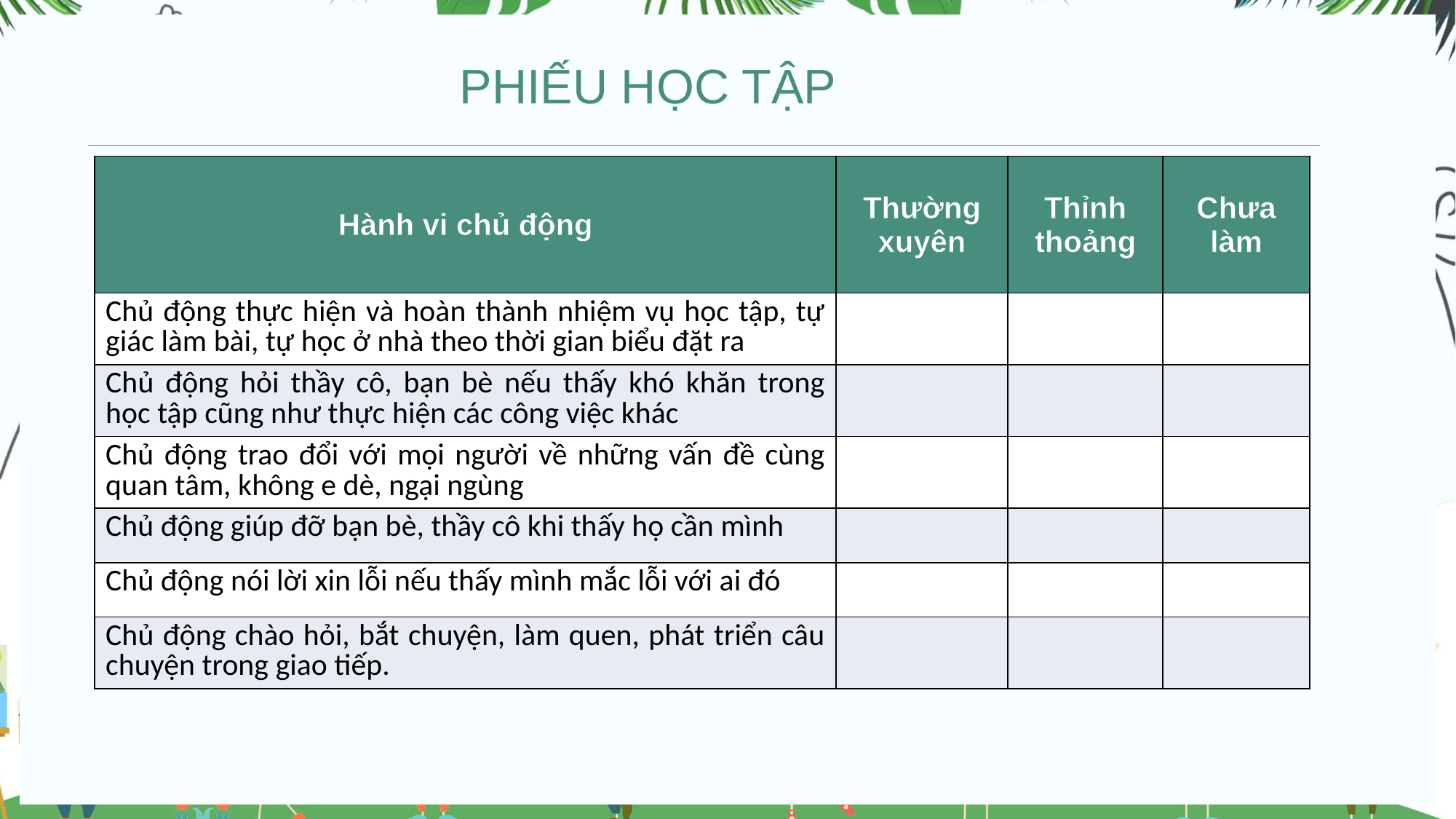

PHIẾU HỌC TẬP
| Hành vi chủ động | Thường xuyên | Thỉnh thoảng | Chưa làm |
| --- | --- | --- | --- |
| Chủ động thực hiện và hoàn thành nhiệm vụ học tập, tự giác làm bài, tự học ở nhà theo thời gian biểu đặt ra |  |  |  |
| Chủ động hỏi thầy cô, bạn bè nếu thấy khó khăn trong học tập cũng như thực hiện các công việc khác |  |  |  |
| Chủ động trao đổi với mọi người về những vấn đề cùng quan tâm, không e dè, ngại ngùng |  |  |  |
| Chủ động giúp đỡ bạn bè, thầy cô khi thấy họ cần mình |  |  |  |
| Chủ động nói lời xin lỗi nếu thấy mình mắc lỗi với ai đó |  |  |  |
| Chủ động chào hỏi, bắt chuyện, làm quen, phát triển câu chuyện trong giao tiếp. |  |  |  |